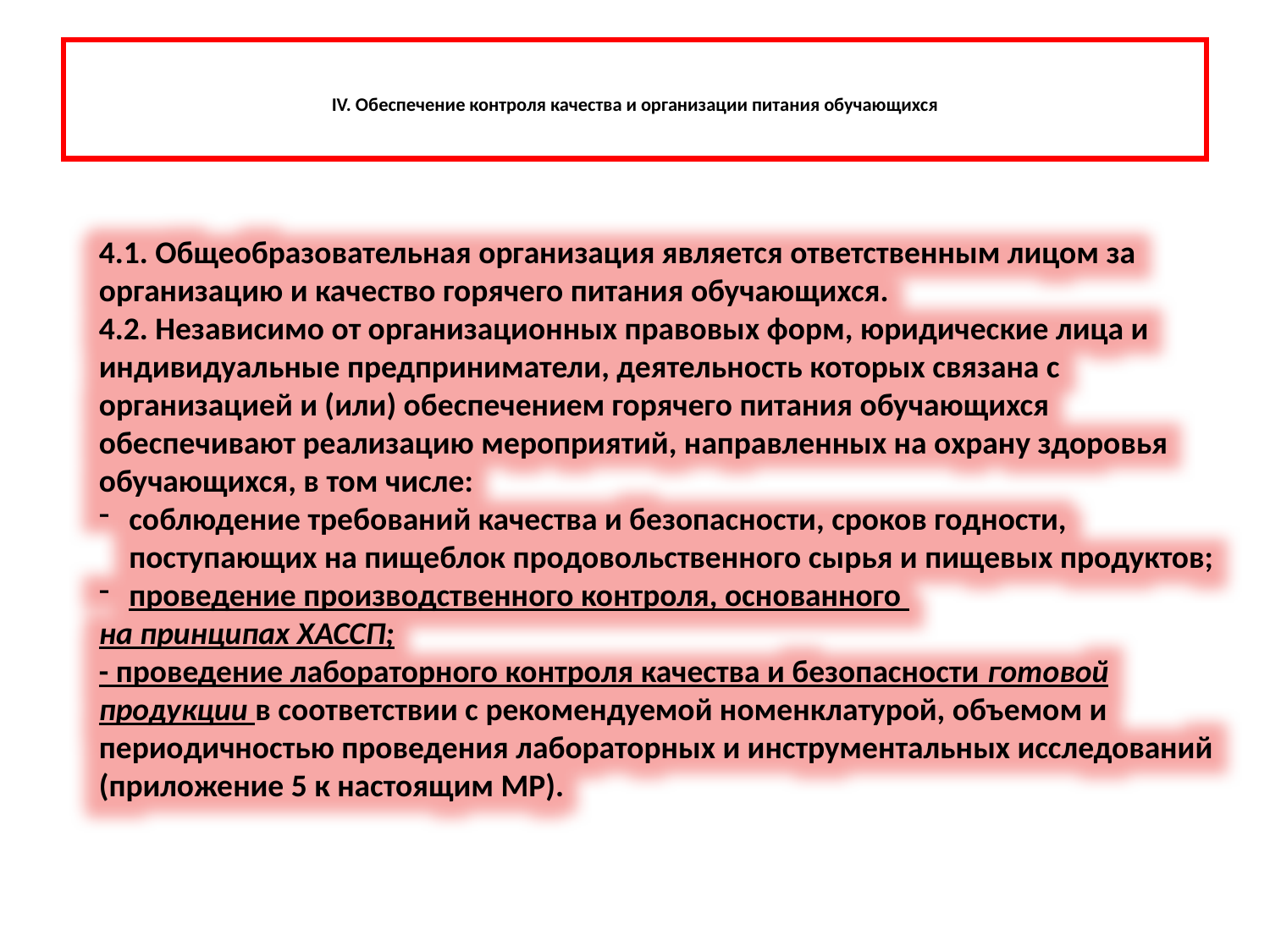

# IV. Обеспечение контроля качества и организации питания обучающихся
4.1. Общеобразовательная организация является ответственным лицом за организацию и качество горячего питания обучающихся.
4.2. Независимо от организационных правовых форм, юридические лица и индивидуальные предприниматели, деятельность которых связана с организацией и (или) обеспечением горячего питания обучающихся обеспечивают реализацию мероприятий, направленных на охрану здоровья обучающихся, в том числе:
соблюдение требований качества и безопасности, сроков годности, поступающих на пищеблок продовольственного сырья и пищевых продуктов;
проведение производственного контроля, основанного
на принципах ХАССП;
- проведение лабораторного контроля качества и безопасности готовой продукции в соответствии с рекомендуемой номенклатурой, объемом и периодичностью проведения лабораторных и инструментальных исследований (приложение 5 к настоящим MP).